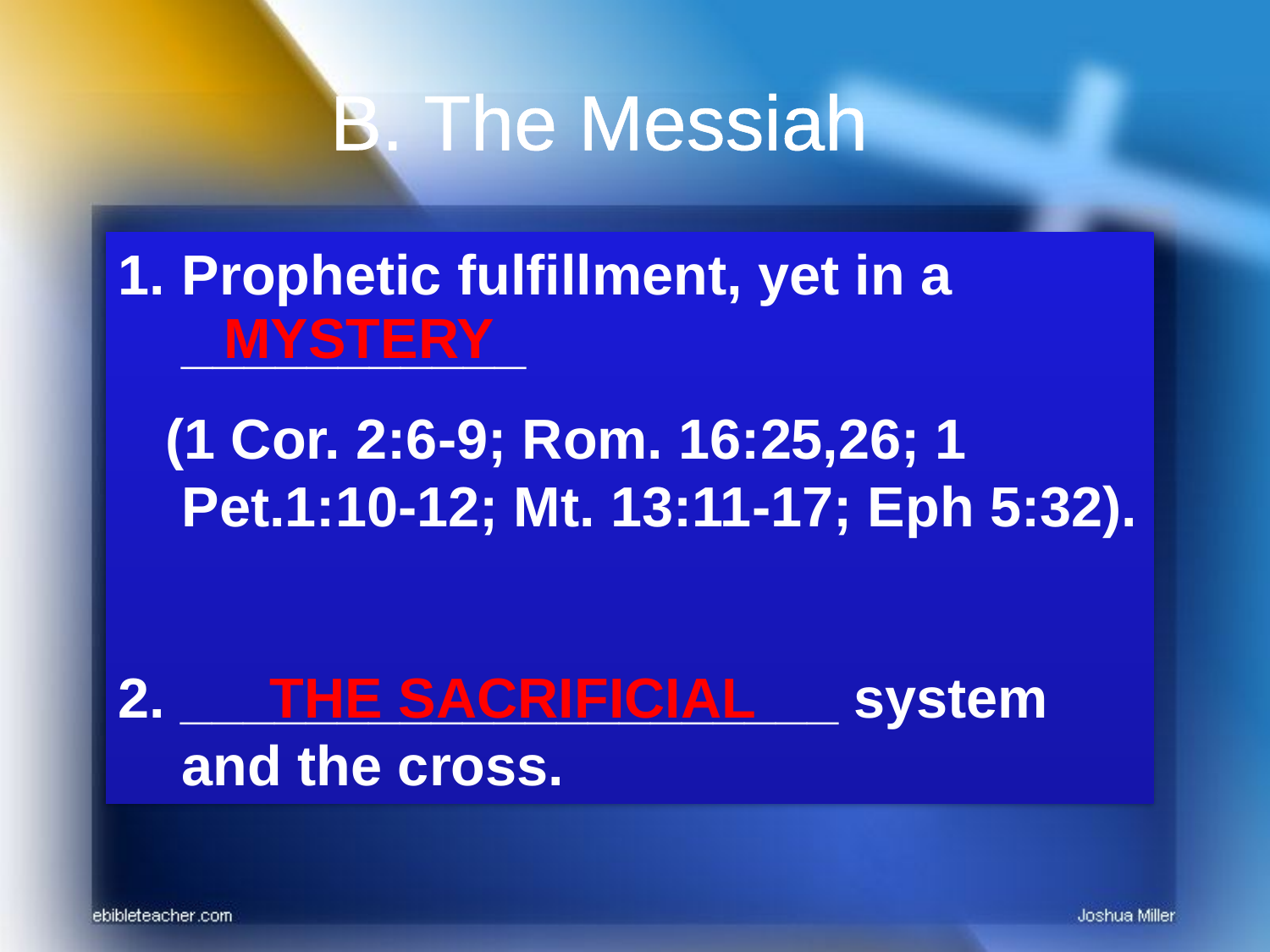

B. The Messiah
Prophetic fulfillment, yet in a ___________
   (1 Cor. 2:6-9; Rom. 16:25,26; 1 Pet.1:10-12; Mt. 13:11-17; Eph 5:32).

2. _____________________ system and the cross.
MYSTERY
THE SACRIFICIAL